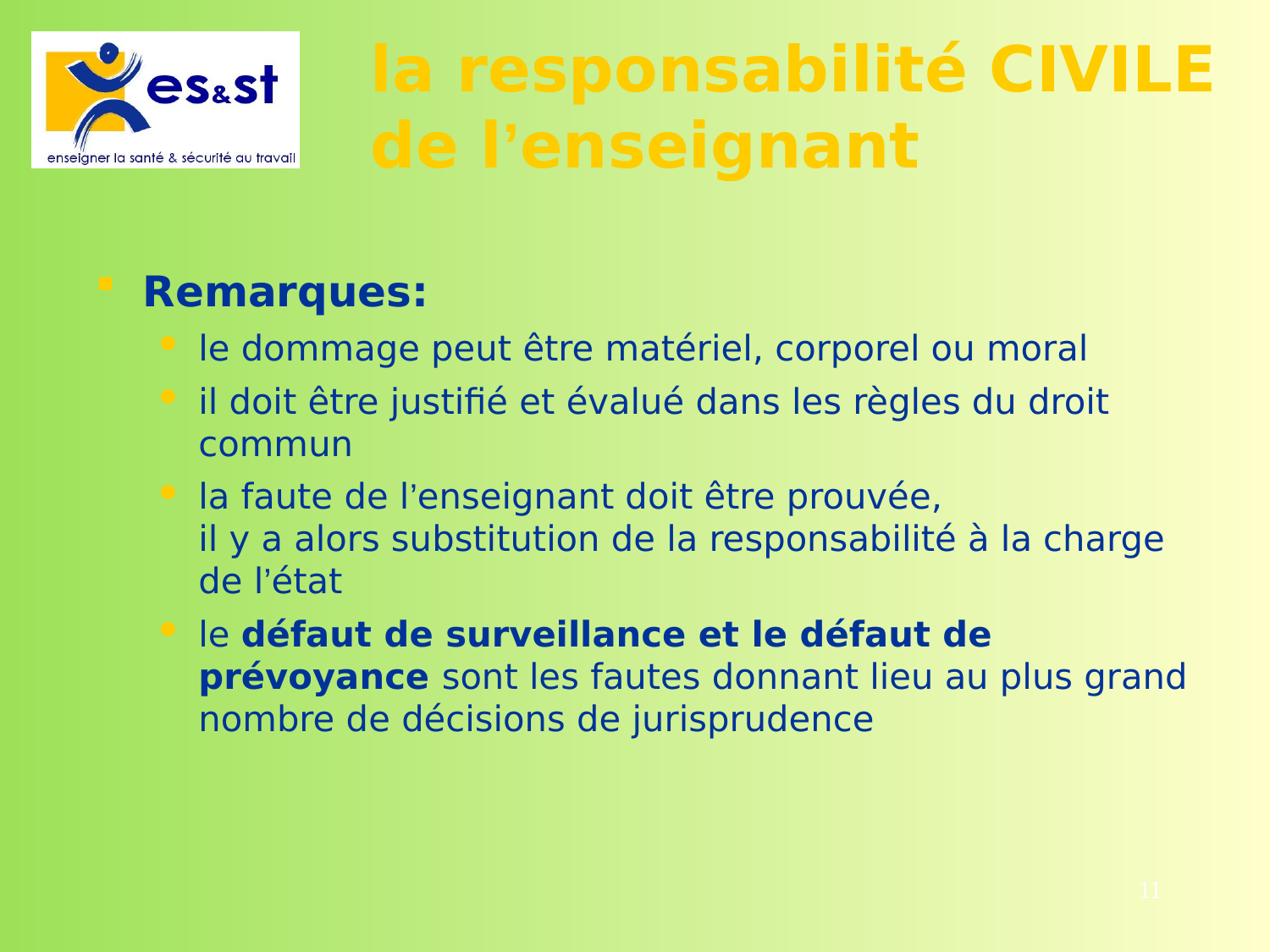

# la responsabilité CIVILE de l’enseignant
Remarques:
le dommage peut être matériel, corporel ou moral
il doit être justifié et évalué dans les règles du droit commun
la faute de l’enseignant doit être prouvée,
il y a alors substitution de la responsabilité à la charge de l’état
le défaut de surveillance et le défaut de prévoyance sont les fautes donnant lieu au plus grand nombre de décisions de jurisprudence
11